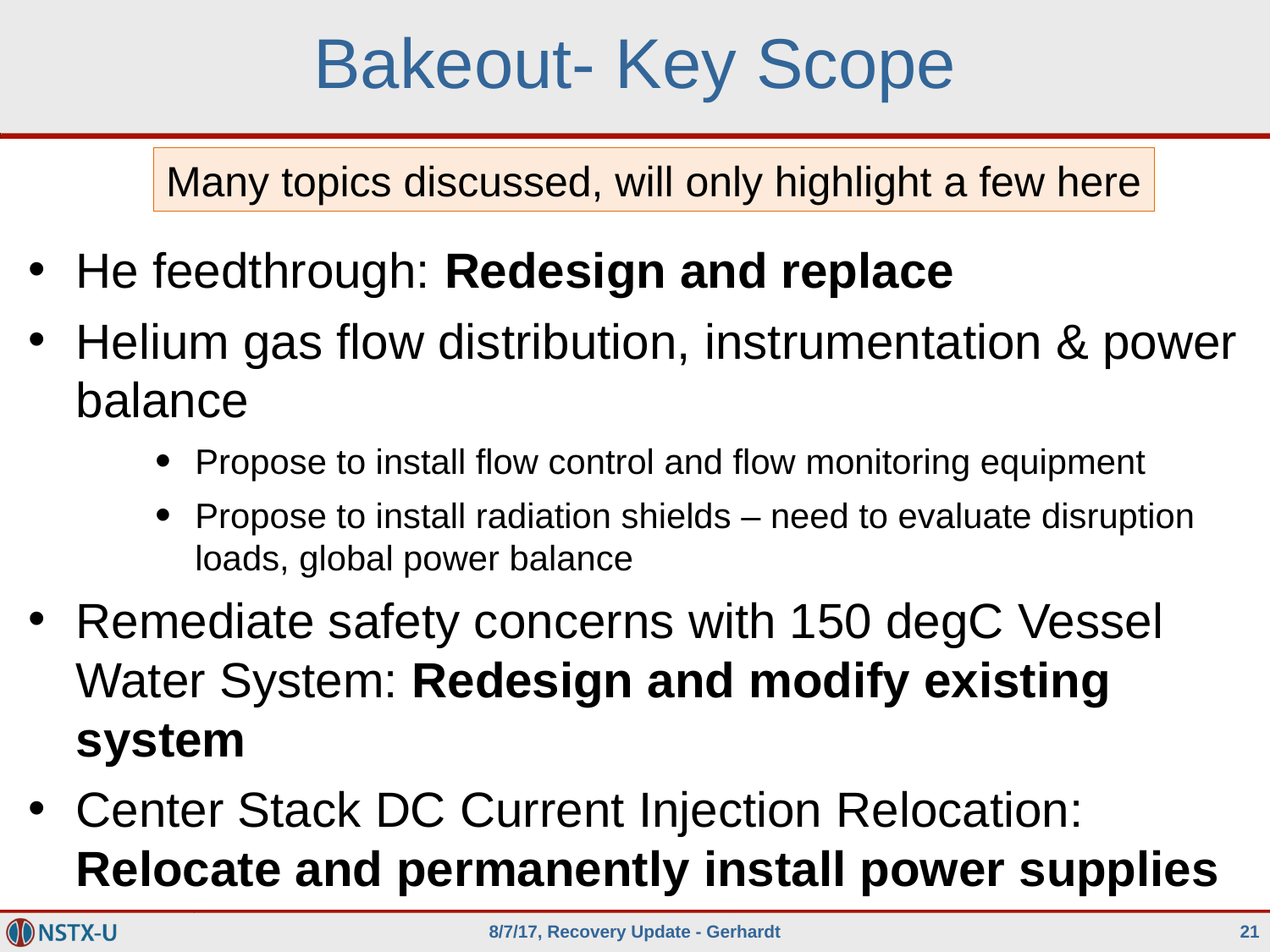

# Bakeout- Key Scope
Many topics discussed, will only highlight a few here
He feedthrough: Redesign and replace
Helium gas flow distribution, instrumentation & power balance
Propose to install flow control and flow monitoring equipment
Propose to install radiation shields – need to evaluate disruption loads, global power balance
Remediate safety concerns with 150 degC Vessel Water System: Redesign and modify existing system
Center Stack DC Current Injection Relocation: Relocate and permanently install power supplies